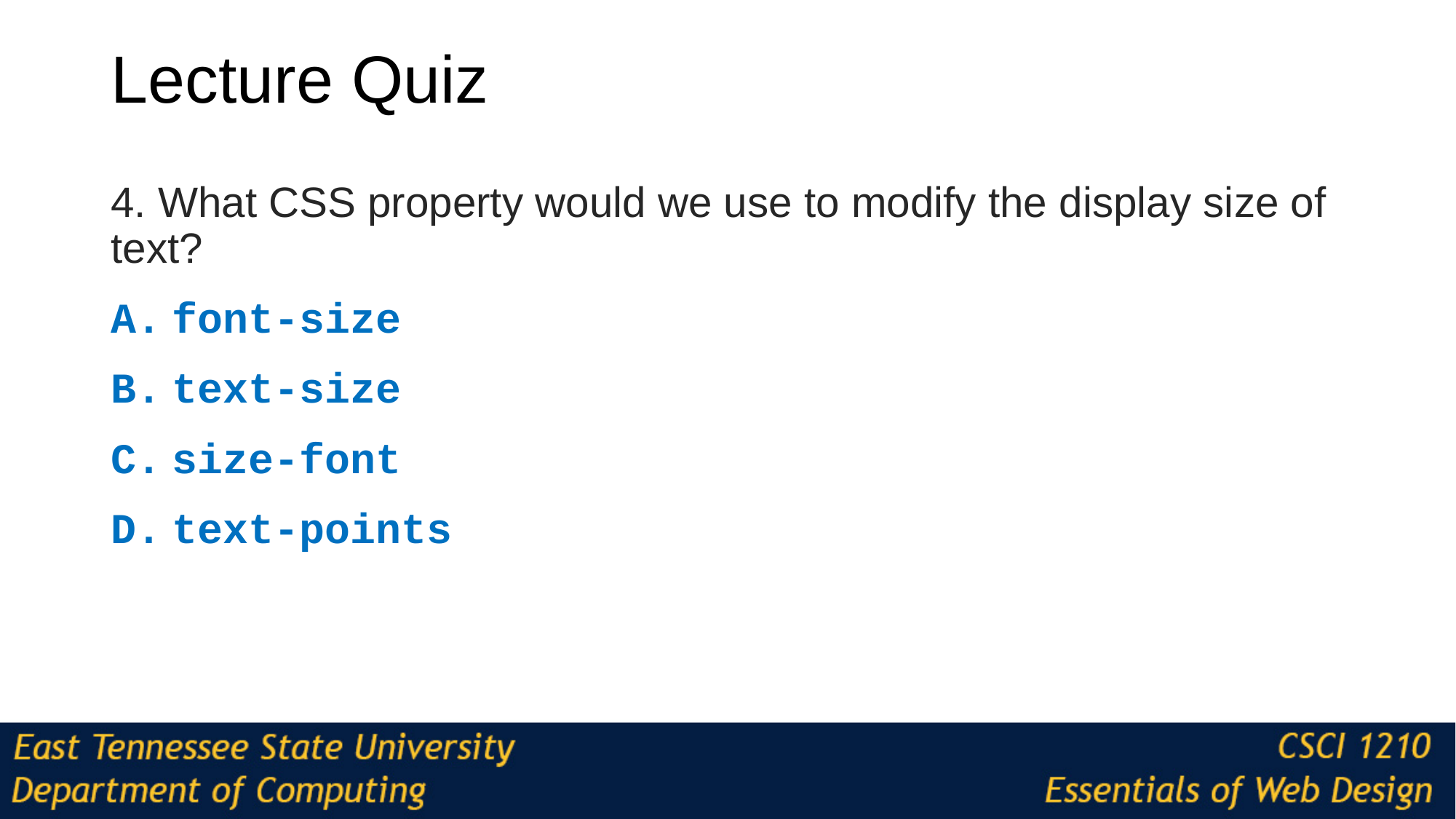

# Lecture Quiz
4. What CSS property would we use to modify the display size of text?
font-size
text-size
size-font
text-points